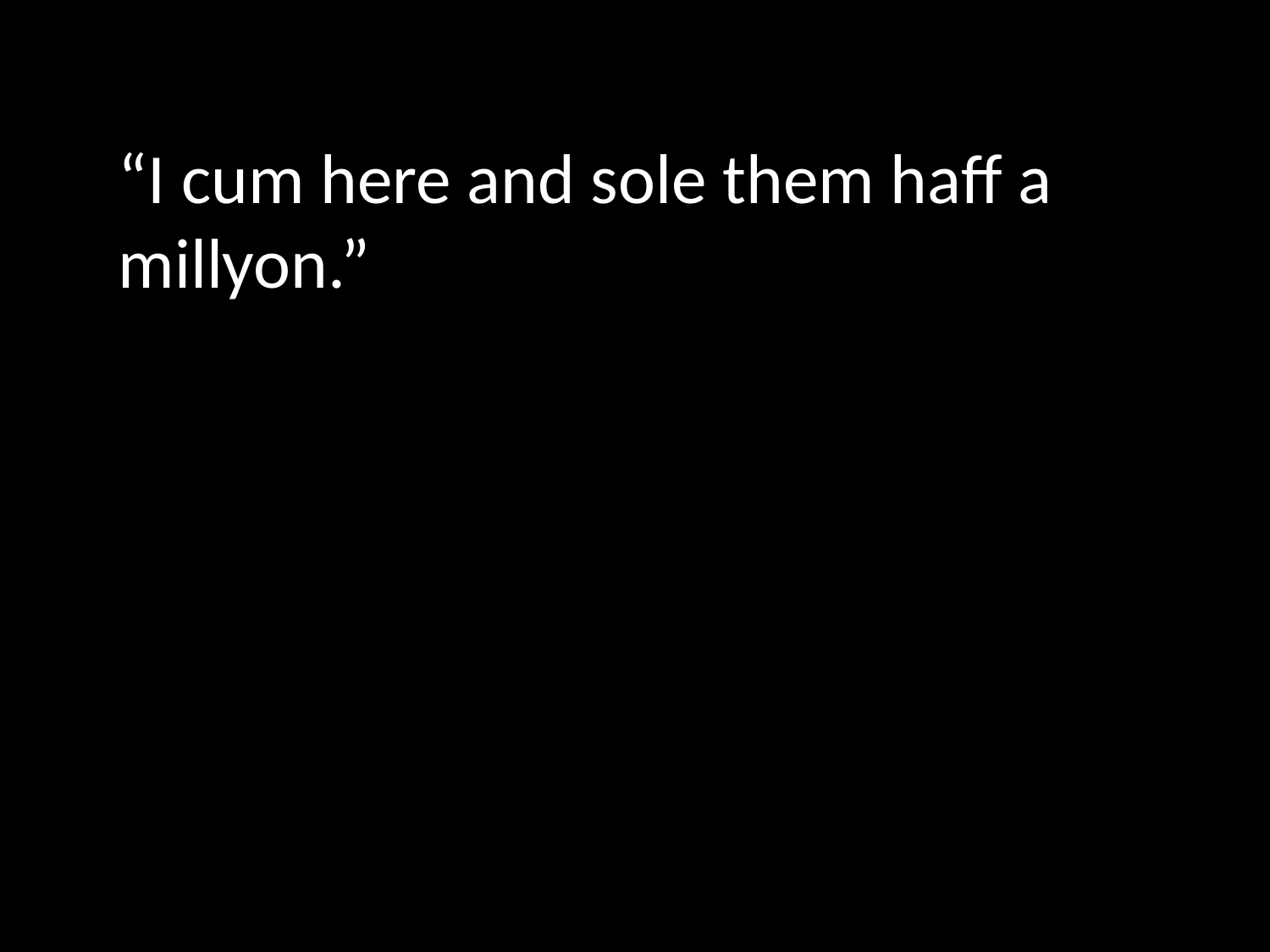

“I cum here and sole them haff a millyon.”